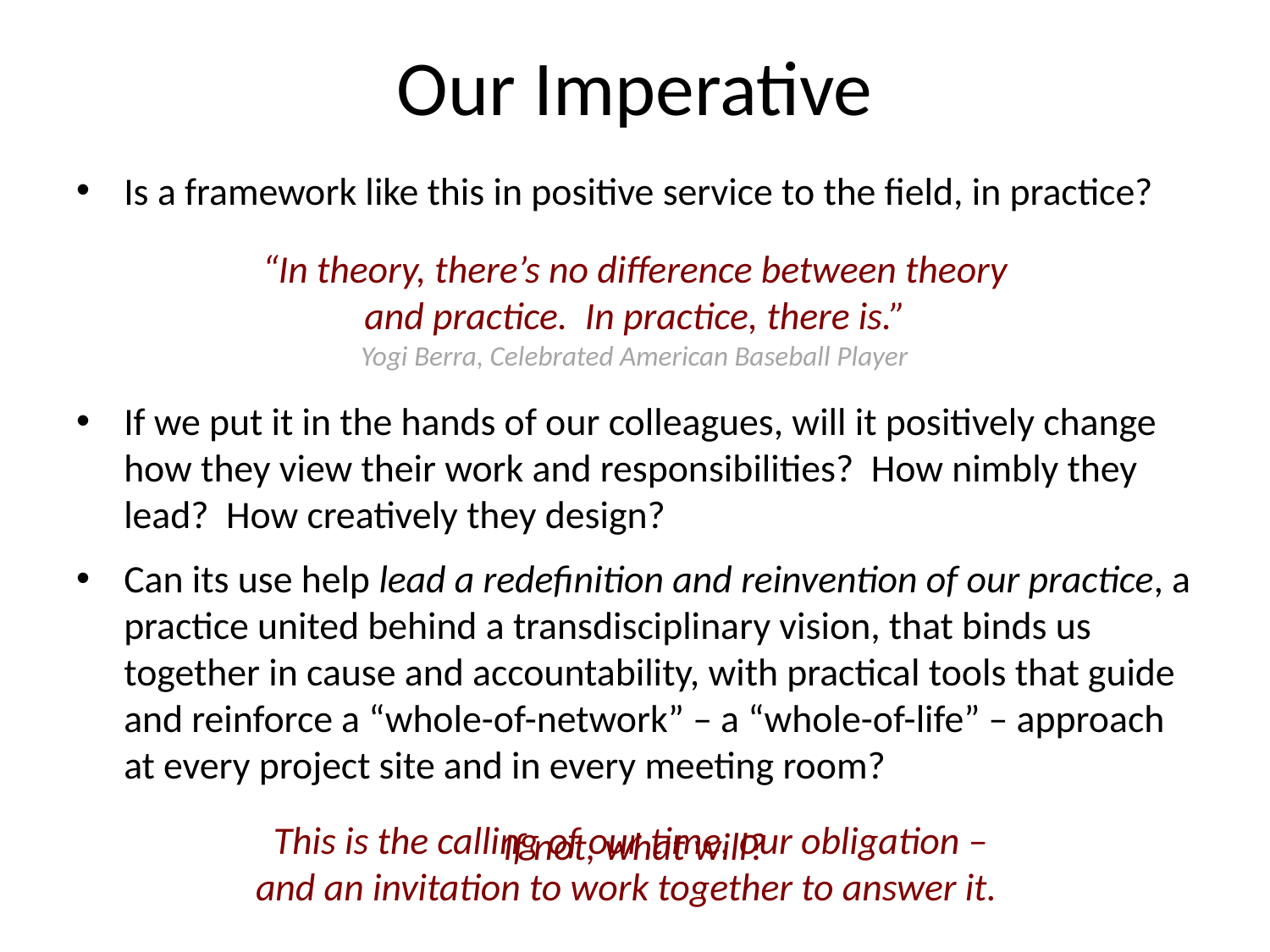

# Our Imperative
Is a framework like this in positive service to the field, in practice?

“In theory, there’s no difference between theory and practice.  In practice, there is.”
Yogi Berra, Celebrated American Baseball Player
If we put it in the hands of our colleagues, will it positively change how they view their work and responsibilities?  How nimbly they lead?  How creatively they design?

Can its use help lead a redefinition and reinvention of our practice, a practice united behind a transdisciplinary vision, that binds us together in cause and accountability, with practical tools that guide and reinforce a “whole-of-network” – a “whole-of-life” – approach at every project site and in every meeting room?
If not, what will?

This is the calling of our time, our obligation –
and an invitation to work together to answer it.